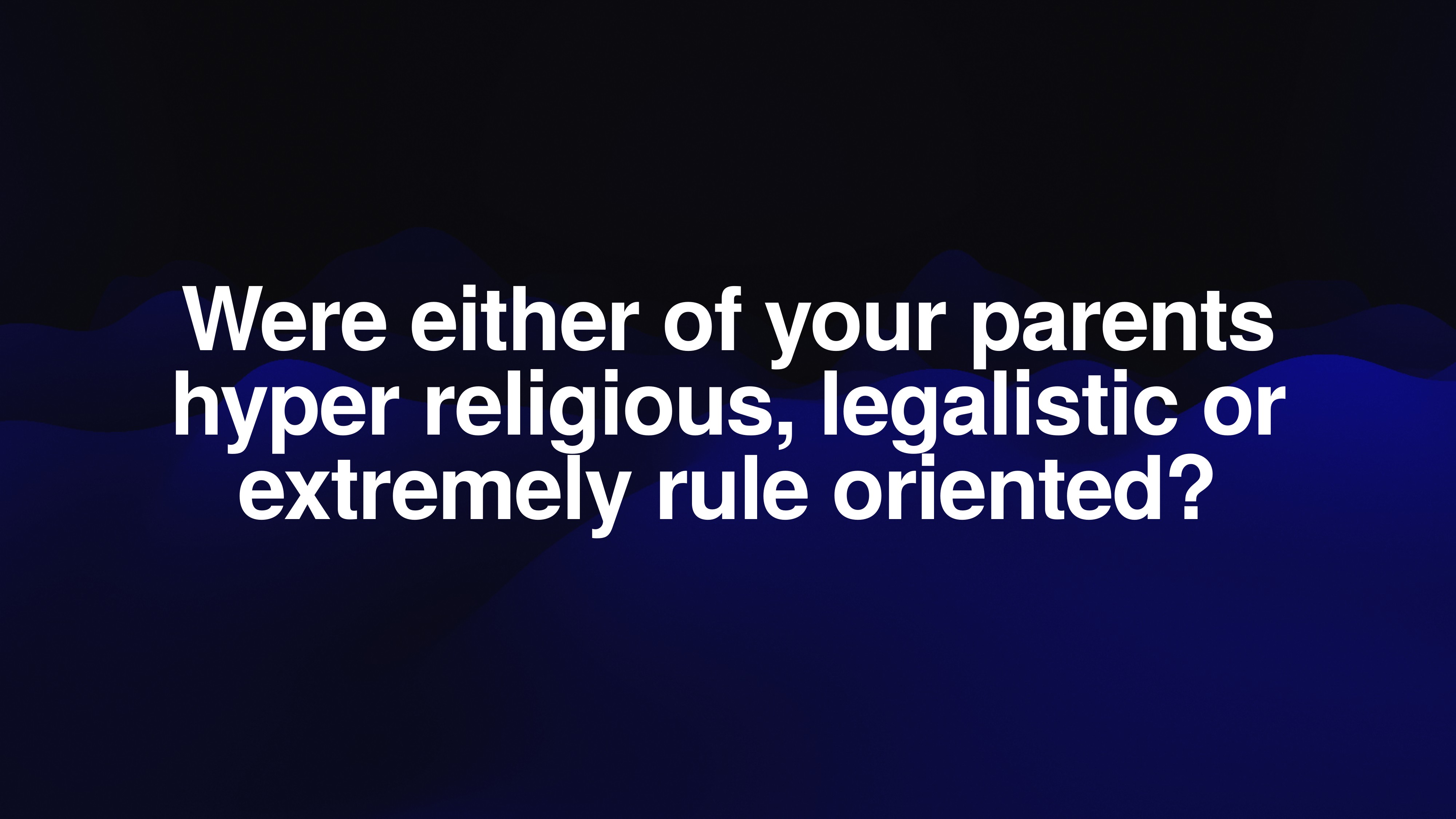

Were either of your parents hyper religious, legalistic or extremely rule oriented?